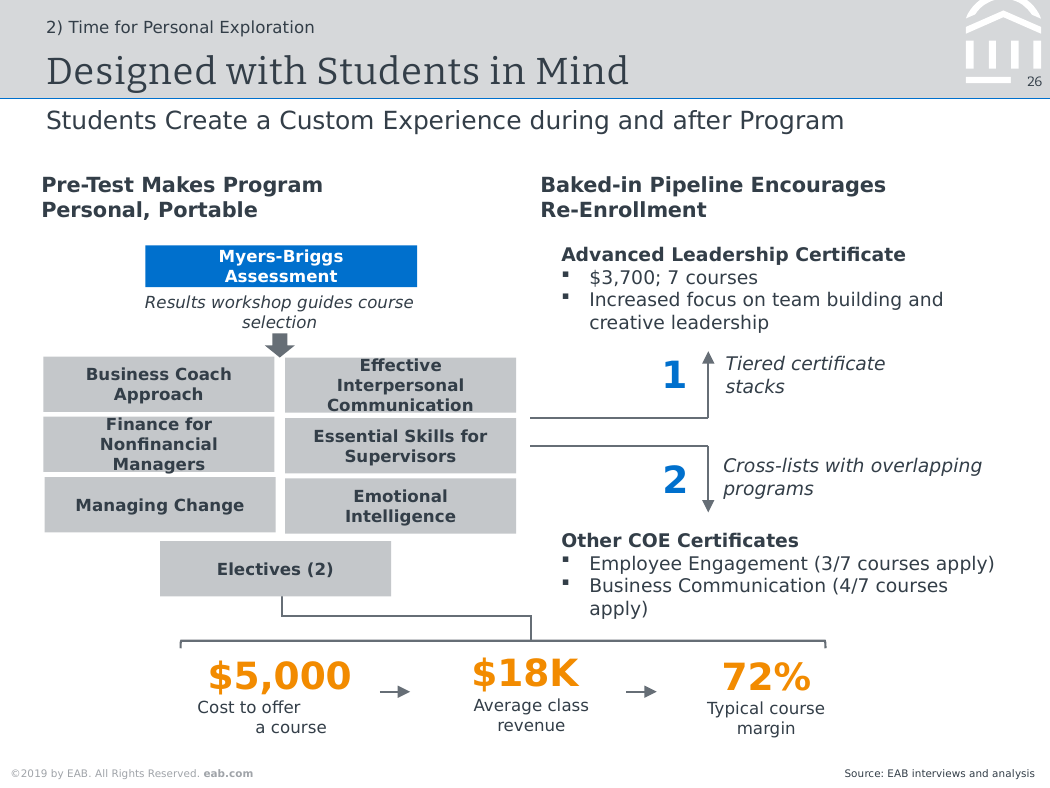

2) Time for Personal Exploration
# Designed with Students in Mind
Students Create a Custom Experience during and after Program
Pre-Test Makes Program Personal, Portable
Baked-in Pipeline Encourages Re-Enrollment
Advanced Leadership Certificate
$3,700; 7 courses
Increased focus on team building and creative leadership
Myers-Briggs Assessment
Results workshop guides course selection

1
Tiered certificate stacks
Business Coach Approach
Effective Interpersonal Communication
Finance for Nonfinancial Managers
Essential Skills for Supervisors
2
Cross-lists with overlapping programs

Managing Change
Emotional Intelligence
Other COE Certificates
Employee Engagement (3/7 courses apply)
Business Communication (4/7 courses apply)

Electives (2)
$18K
Average class revenue
$5,000
Cost to offer                 a course
72%
Typical course margin

Source: EAB interviews and analysis